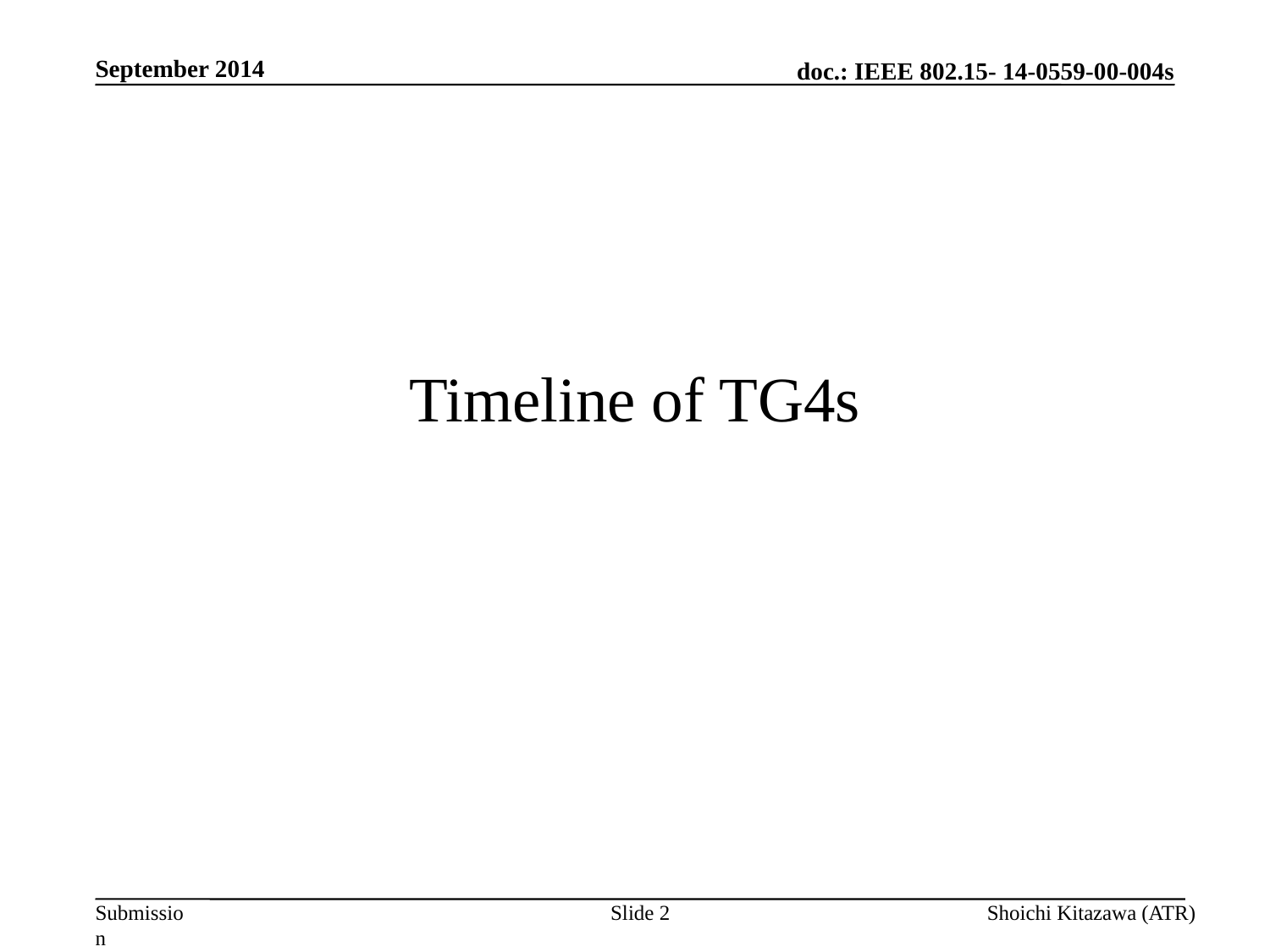

September 2014
# Timeline of TG4s

Slide 2
Shoichi Kitazawa (ATR)